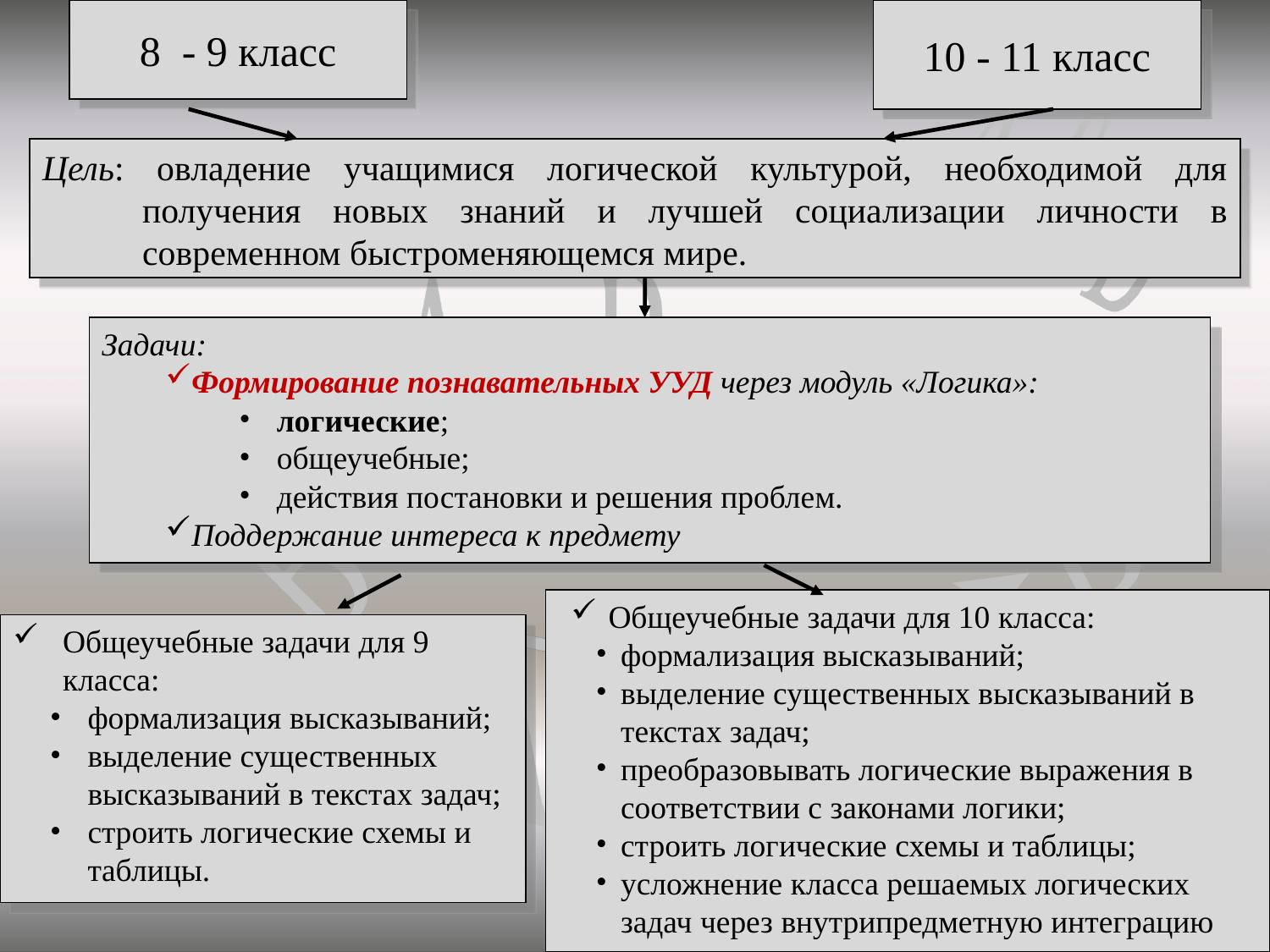

8  - 9 класс
10 - 11 класс
Цель: овладение учащимися логической культурой, необходимой для получения новых знаний и лучшей социализации личности в современном быстроменяющемся мире.

Задачи:
Формирование познавательных УУД через модуль «Логика»:
логические;
общеучебные;
действия постановки и решения проблем.
Поддержание интереса к предмету

Общеучебные задачи для 10 класса:
формализация высказываний;
выделение существенных высказываний в текстах задач;
преобразовывать логические выражения в соответствии с законами логики;
строить логические схемы и таблицы;
усложнение класса решаемых логических задач через внутрипредметную интеграцию

Общеучебные задачи для 9 класса:
формализация высказываний;
выделение существенных высказываний в текстах задач;
строить логические схемы и таблицы.